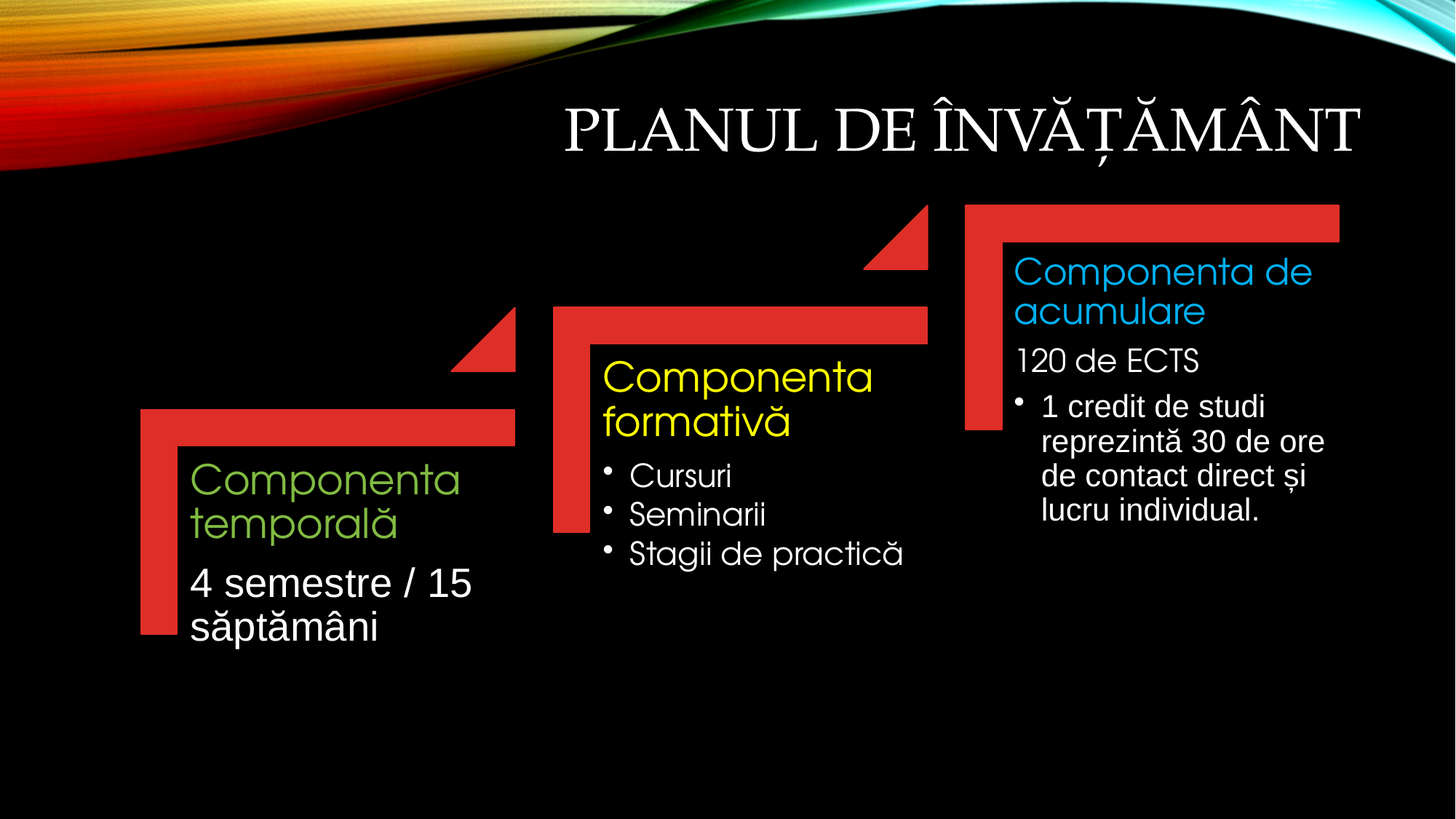

# Planul de învățământ
Componenta temporală
4 semestre / 15 săptămâni
Componenta formativă
Cursuri
Seminarii
Stagii de practică
Componenta de acumulare
120 de ECTS
1 credit de studi reprezintă 30 de ore de contact direct și lucru individual.